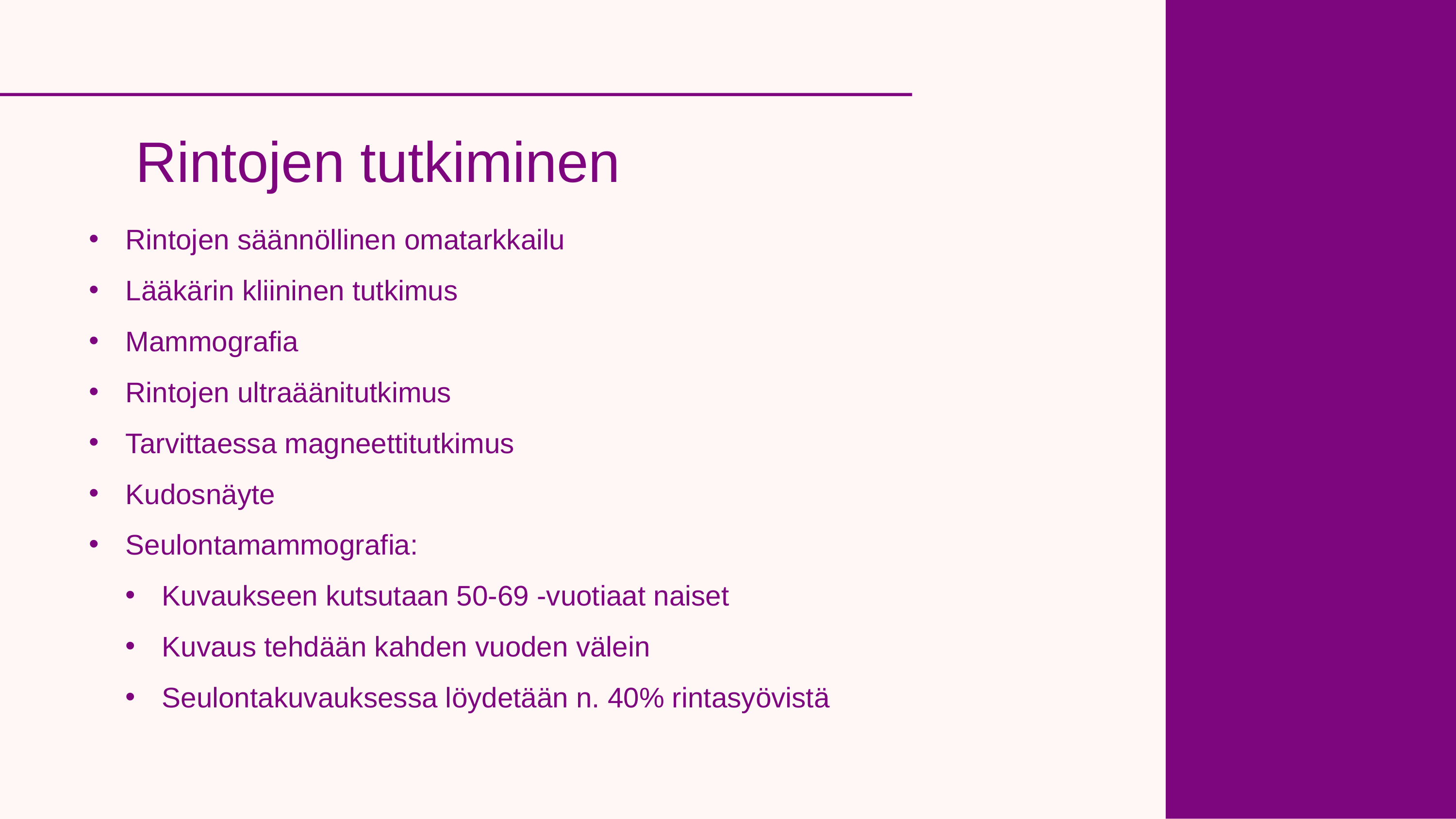

Rintojen tutkiminen
Rintojen säännöllinen omatarkkailu
Lääkärin kliininen tutkimus
Mammografia
Rintojen ultraäänitutkimus
Tarvittaessa magneettitutkimus
Kudosnäyte
Seulontamammografia:
Kuvaukseen kutsutaan 50-69 -vuotiaat naiset
Kuvaus tehdään kahden vuoden välein
Seulontakuvauksessa löydetään n. 40% rintasyövistä